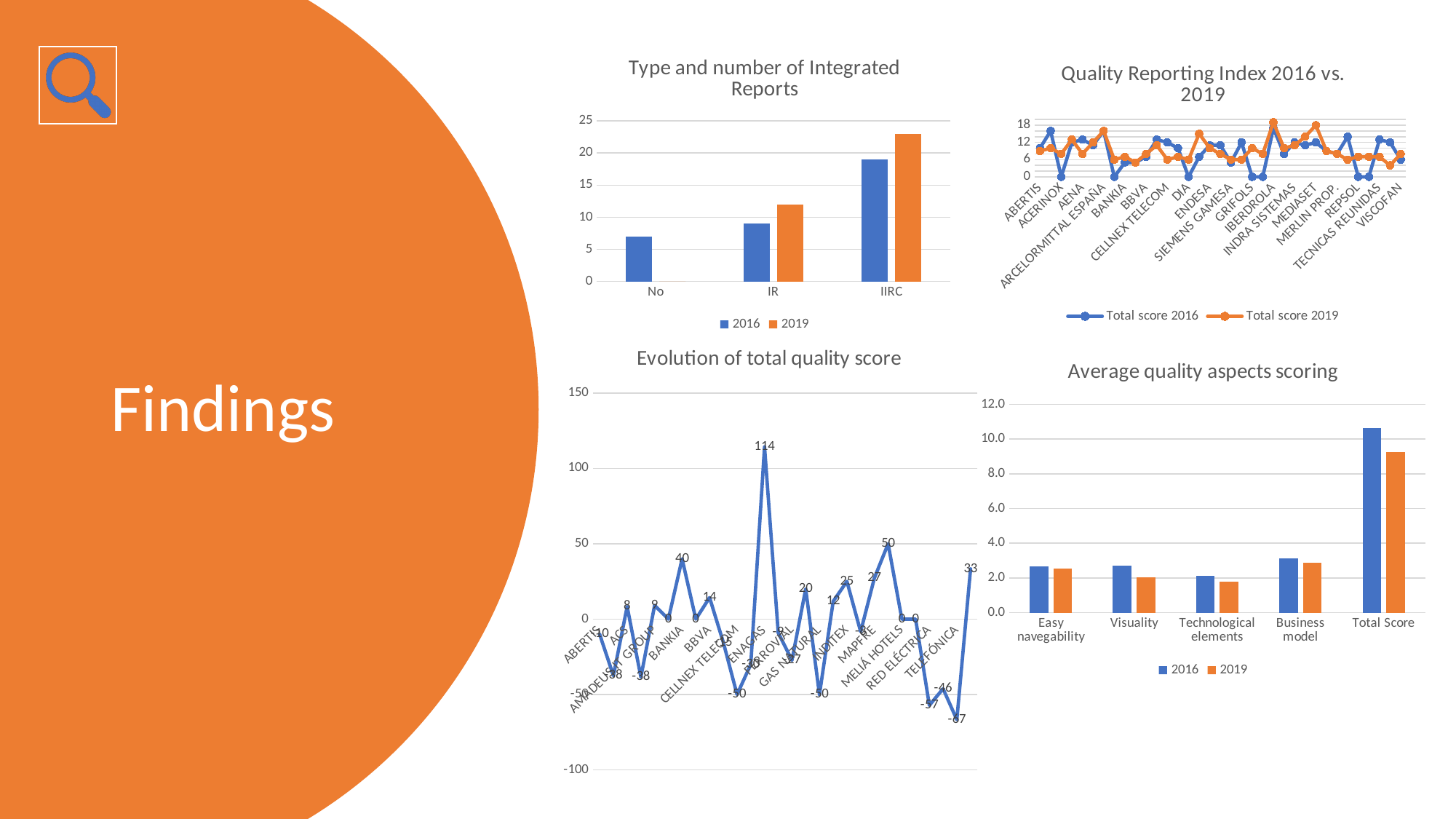

### Chart: Type and number of Integrated Reports

| Category | 2016 | 2019 |
|---|---|---|
| No | 7.0 | 0.0 |
| IR | 9.0 | 12.0 |
| IIRC | 19.0 | 23.0 |

### Chart: Quality Reporting Index 2016 vs. 2019

| Category | Total score 2016 | Total score 2019 |
|---|---|---|
| ABERTIS | 10.0 | 9.0 |
| ACCIONA | 16.0 | 10.0 |
| ACERINOX | 0.0 | 8.0 |
| ACS | 12.0 | 13.0 |
| AENA | 13.0 | 8.0 |
| AMADEUS IT GROUP | 11.0 | 12.0 |
| ARCELORMITTAL ESPAÑA | 16.0 | 16.0 |
| BANCO SABADELL | 0.0 | 6.0 |
| BANKIA | 5.0 | 7.0 |
| BANKINTER | 5.0 | 5.0 |
| BBVA | 7.0 | 8.0 |
| CAIXABANK | 13.0 | 11.0 |
| CELLNEX TELECOM | 12.0 | 6.0 |
| INMOBILIARIA COLONIAL | 10.0 | 7.0 |
| DIA | 0.0 | 6.0 |
| ENAGAS | 7.0 | 15.0 |
| ENDESA | 11.0 | 10.0 |
| FERROVIAL | 11.0 | 8.0 |
| SIEMENS GAMESA | 5.0 | 6.0 |
| GAS NATURAL | 12.0 | 6.0 |
| GRIFOLS | 0.0 | 10.0 |
| IAG International Airlines Group | 0.0 | 8.0 |
| IBERDROLA | 17.0 | 19.0 |
| INDITEX | 8.0 | 10.0 |
| INDRA SISTEMAS | 12.0 | 11.0 |
| MAPFRE | 11.0 | 14.0 |
| MEDIASET | 12.0 | 18.0 |
| MELIÁ HOTELS | 9.0 | 9.0 |
| MERLIN PROP. | 8.0 | 8.0 |
| RED ELÉCTRICA | 14.0 | 6.0 |
| REPSOL | 0.0 | 7.0 |
| SANTANDER | 0.0 | 7.0 |
| TECNICAS REUNIDAS | 13.0 | 7.0 |
| TELEFÓNICA | 12.0 | 4.0 |
| VISCOFAN | 6.0 | 8.0 |
# Findings

### Chart:

| Category | Evolution of total quality score |
|---|---|
| ABERTIS | -10.0 |
| ACCIONA | -37.5 |
| ACS | 8.333333333333332 |
| AENA | -38.46153846153847 |
| AMADEUS IT GROUP | 9.090909090909092 |
| ARCELORMITTAL ESPAÑA | 0.0 |
| BANKIA | 40.0 |
| BANKINTER | 0.0 |
| BBVA | 14.285714285714285 |
| CAIXABANK | -15.384615384615385 |
| CELLNEX TELECOM | -50.0 |
| INMOBILIARIA COLONIAL | -30.0 |
| ENAGAS | 114.28571428571428 |
| ENDESA | -9.090909090909092 |
| FERROVIAL | -27.27272727272727 |
| SIEMENS GAMESA | 20.0 |
| GAS NATURAL | -50.0 |
| IBERDROLA | 11.76470588235294 |
| INDITEX | 25.0 |
| INDRA SISTEMAS | -8.333333333333332 |
| MAPFRE | 27.27272727272727 |
| MEDIASET | 50.0 |
| MELIÁ HOTELS | 0.0 |
| MERLIN PROP. | 0.0 |
| RED ELÉCTRICA | -57.14285714285714 |
| TECNICAS REUNIDAS | -46.15384615384615 |
| TELEFÓNICA | -66.66666666666666 |
| VISCOFAN | 33.33333333333333 |

### Chart: Average quality aspects scoring

| Category | 2016 | 2019 |
|---|---|---|
| Easy navegability | 2.6785714285714284 | 2.5428571428571427 |
| Visuality | 2.7142857142857144 | 2.0285714285714285 |
| Technological elements | 2.142857142857143 | 1.7714285714285714 |
| Business model | 3.107142857142857 | 2.8857142857142857 |
| Total Score | 10.642857142857142 | 9.228571428571428 |